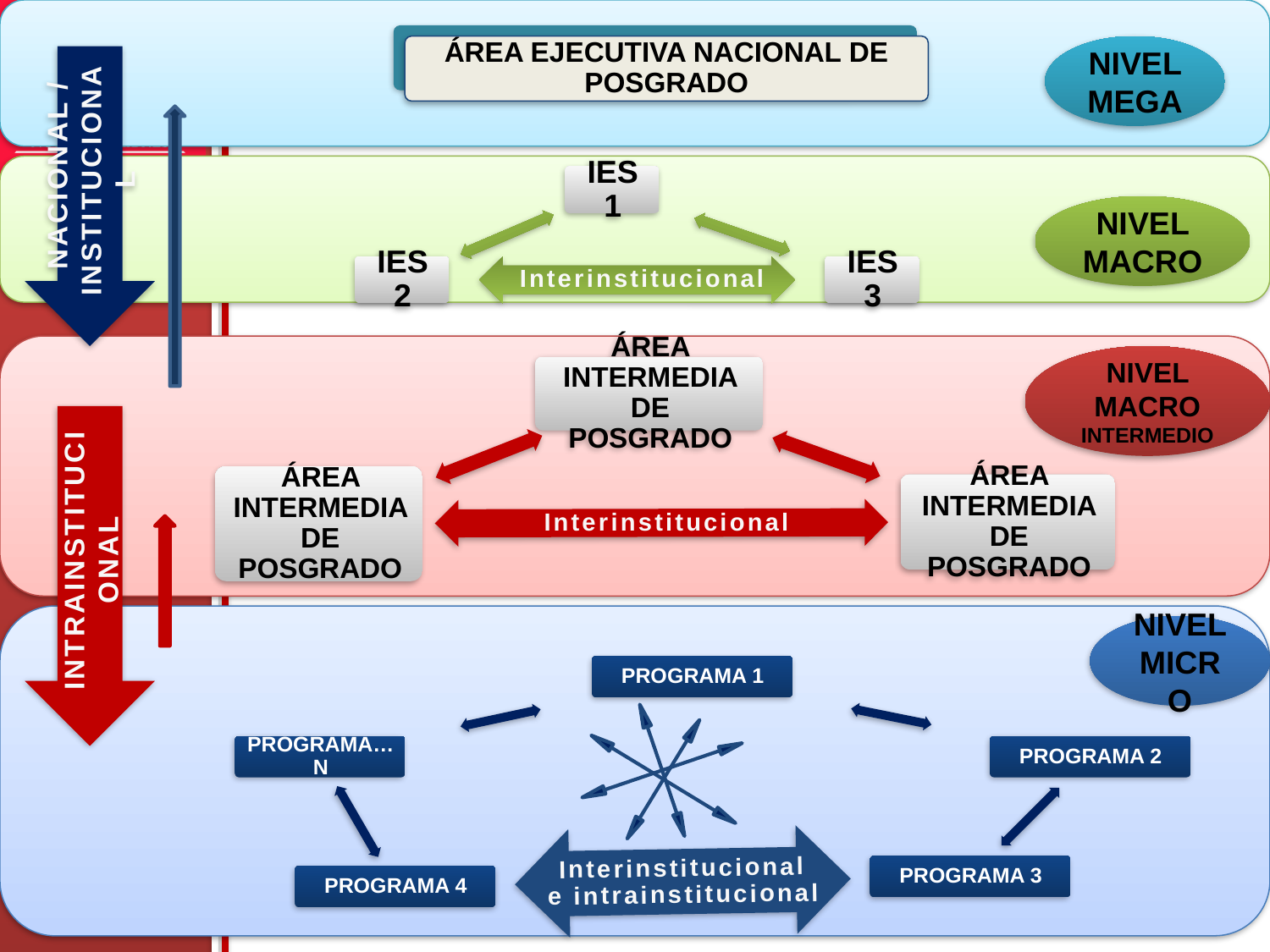

ÁREA EJECUTIVA NACIONAL DE POSGRADO
NIVEL MEGA
 Nacional / Institucional

IES 1

IES 3
 Interinstitucional
IES 2

NIVEL MACRO

NIVEL MACRO INTERMEDIO
Área Intermedia de Posgrado

Área Intermedia de Posgrado
 Interinstitucional
Área Intermedia de Posgrado

Intrainstitucional

NIVEL MICRO
PROGRAMA 1

PROGRAMA 2

PROGRAMA 3
Interinstitucional e intrainstitucional
PROGRAMA 4

PROGRAMA…N